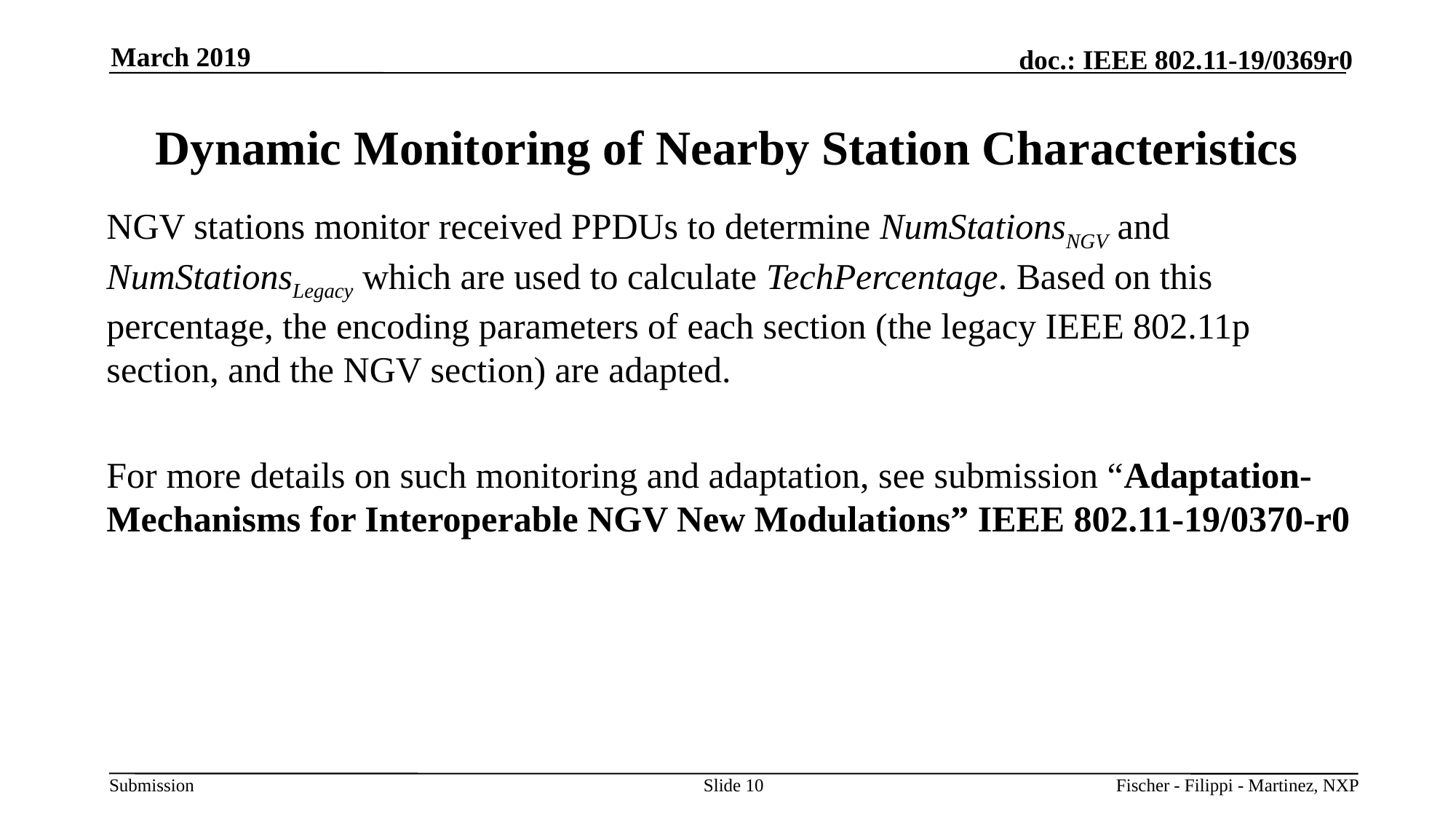

March 2019
# Dynamic Monitoring of Nearby Station Characteristics
	NGV stations monitor received PPDUs to determine NumStationsNGV and NumStationsLegacy which are used to calculate TechPercentage. Based on this percentage, the encoding parameters of each section (the legacy IEEE 802.11p section, and the NGV section) are adapted.

   	For more details on such monitoring and adaptation, see submission “Adaptation-Mechanisms for Interoperable NGV New Modulations” IEEE 802.11-19/0370-r0

Slide 10
Fischer - Filippi - Martinez, NXP